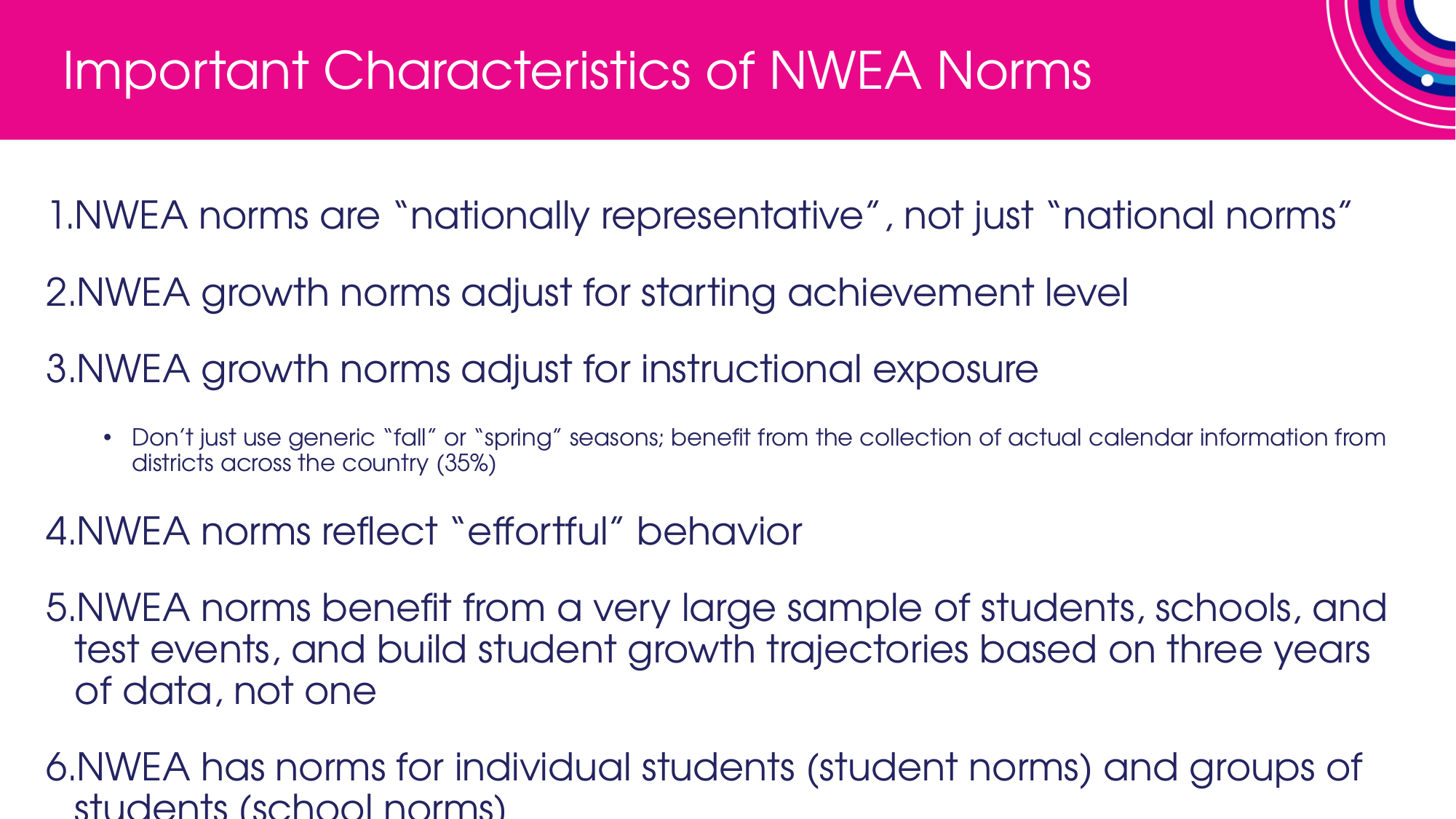

# Important Characteristics of NWEA Norms
NWEA norms are “nationally representative”, not just “national norms”
NWEA growth norms adjust for starting achievement level
NWEA growth norms adjust for instructional exposure
Don’t just use generic “fall” or “spring” seasons; benefit from the collection of actual calendar information from districts across the country (35%)
NWEA norms reflect “effortful” behavior
NWEA norms benefit from a very large sample of students, schools, and test events, and build student growth trajectories based on three years of data, not one
NWEA has norms for individual students (student norms) and groups of students (school norms)